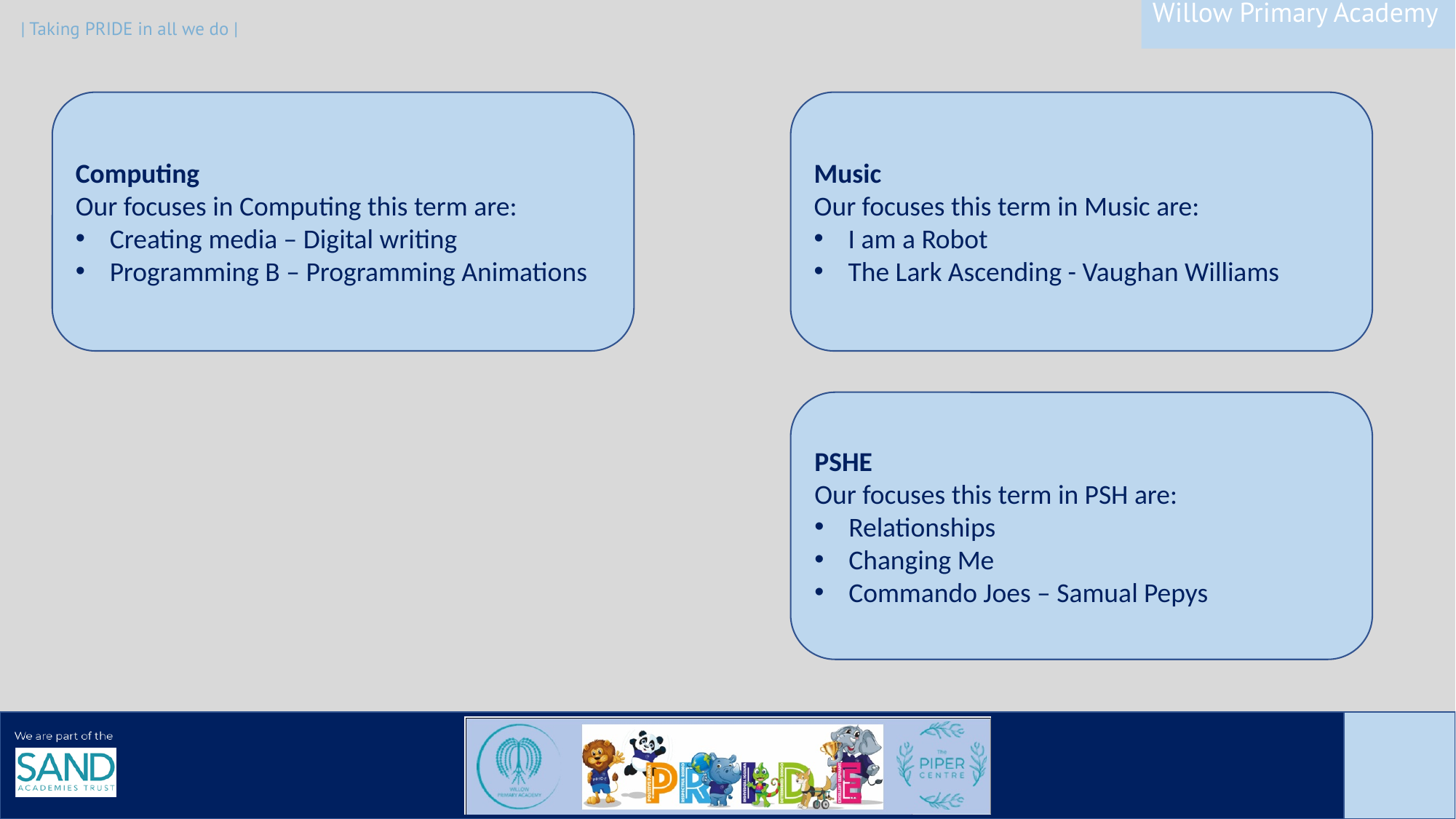

Computing
Our focuses in Computing this term are:
Creating media – Digital writing
Programming B – Programming Animations
Music
Our focuses this term in Music are:
I am a Robot
The Lark Ascending - Vaughan Williams
PSHE
Our focuses this term in PSH are:
Relationships
Changing Me
Commando Joes – Samual Pepys